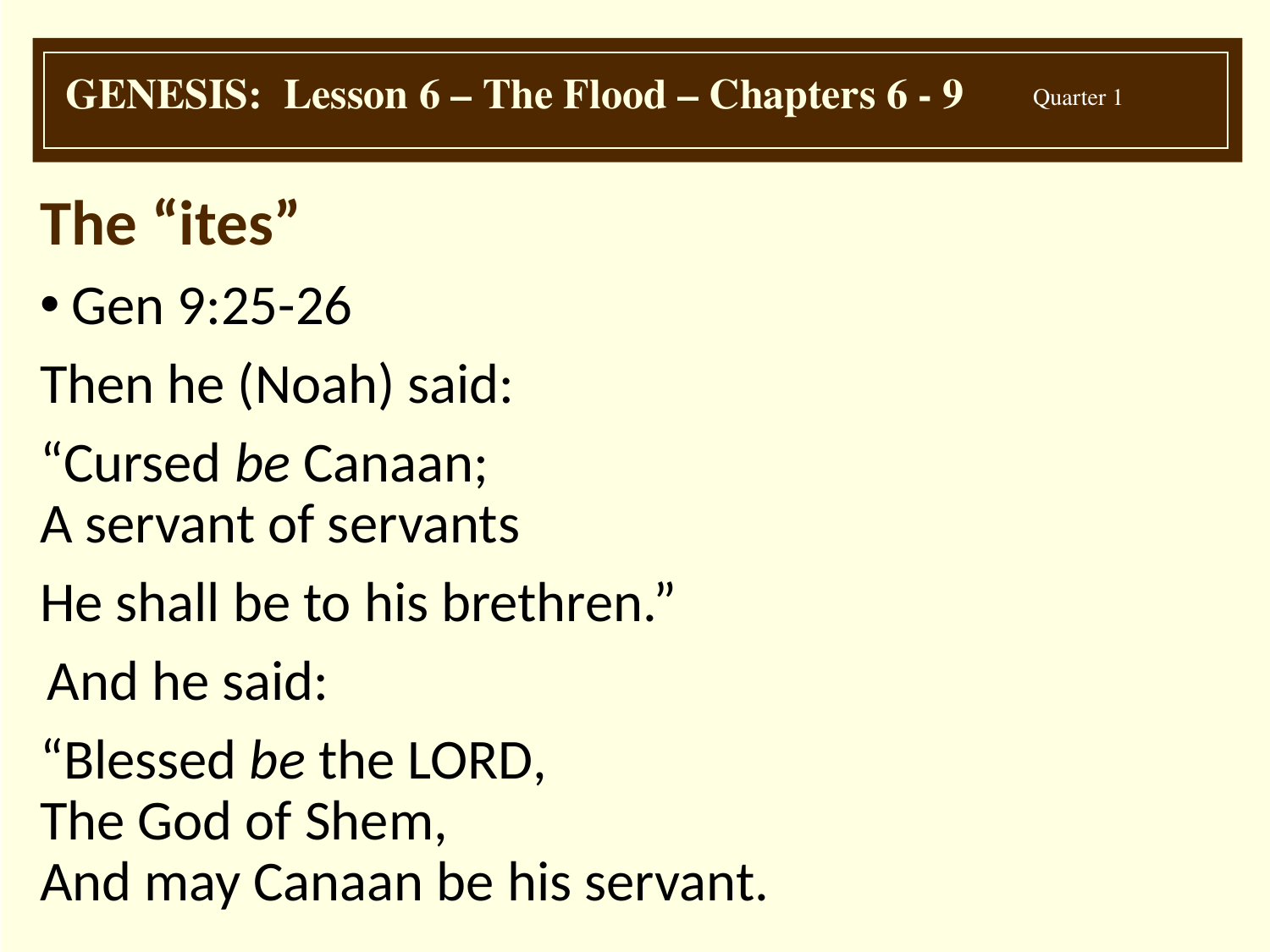

The “ites”
Gen 9:25-26
Then he (Noah) said:
“Cursed be Canaan;
A servant of servants
He shall be to his brethren.”
 And he said:
“Blessed be the Lord,
The God of Shem,
And may Canaan be his servant.